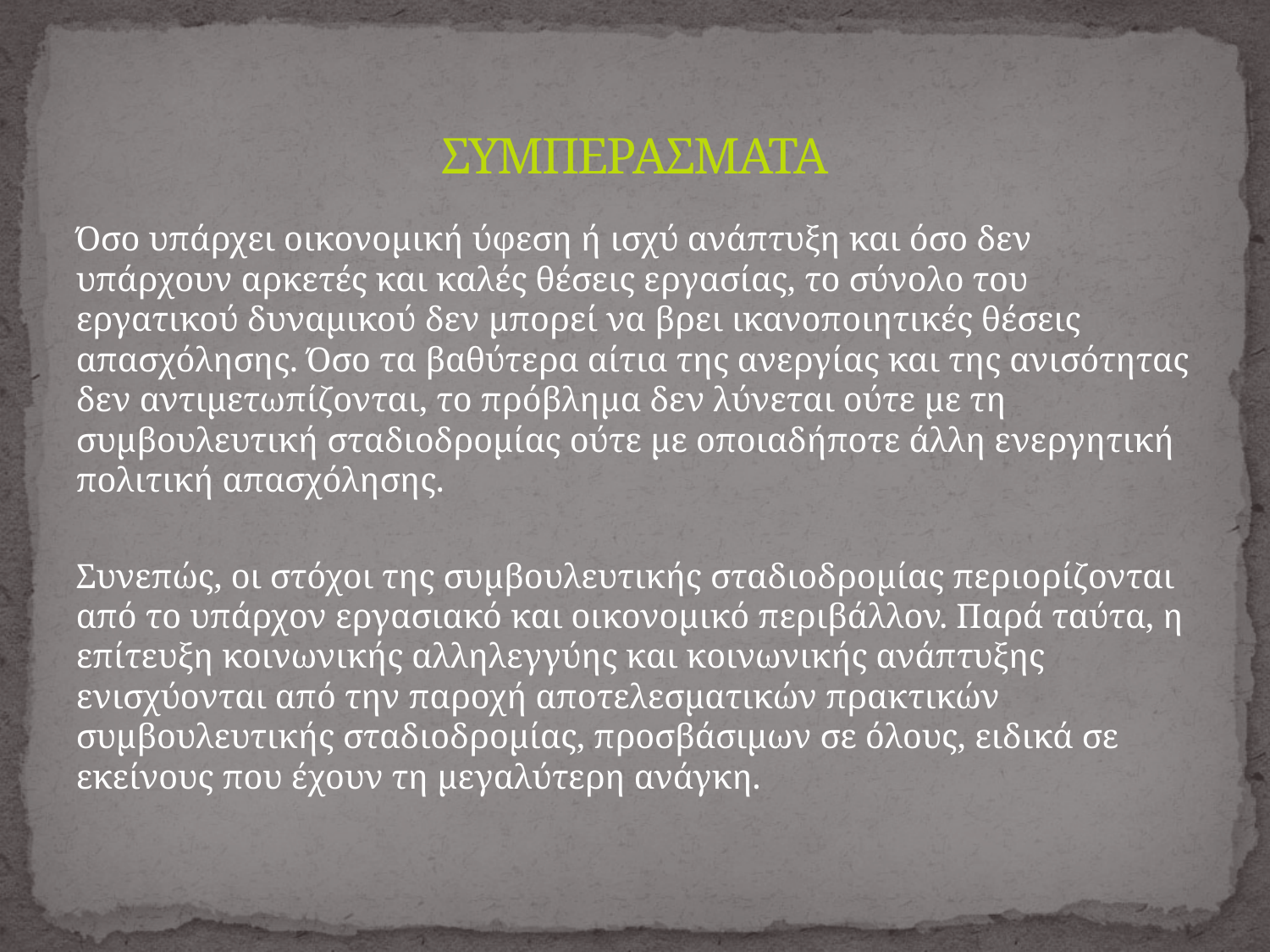

# ΣΥΜΠΕΡΑΣΜΑΤΑ
Όσο υπάρχει οικονομική ύφεση ή ισχύ ανάπτυξη και όσο δεν υπάρχουν αρκετές και καλές θέσεις εργασίας, το σύνολο του εργατικού δυναμικού δεν μπορεί να βρει ικανοποιητικές θέσεις απασχόλησης. Όσο τα βαθύτερα αίτια της ανεργίας και της ανισότητας δεν αντιμετωπίζονται, το πρόβλημα δεν λύνεται ούτε με τη συμβουλευτική σταδιοδρομίας ούτε με οποιαδήποτε άλλη ενεργητική πολιτική απασχόλησης.

Συνεπώς, οι στόχοι της συμβουλευτικής σταδιοδρομίας περιορίζονται από το υπάρχον εργασιακό και οικονομικό περιβάλλον. Παρά ταύτα, η επίτευξη κοινωνικής αλληλεγγύης και κοινωνικής ανάπτυξης ενισχύονται από την παροχή αποτελεσματικών πρακτικών συμβουλευτικής σταδιοδρομίας, προσβάσιμων σε όλους, ειδικά σε εκείνους που έχουν τη μεγαλύτερη ανάγκη.